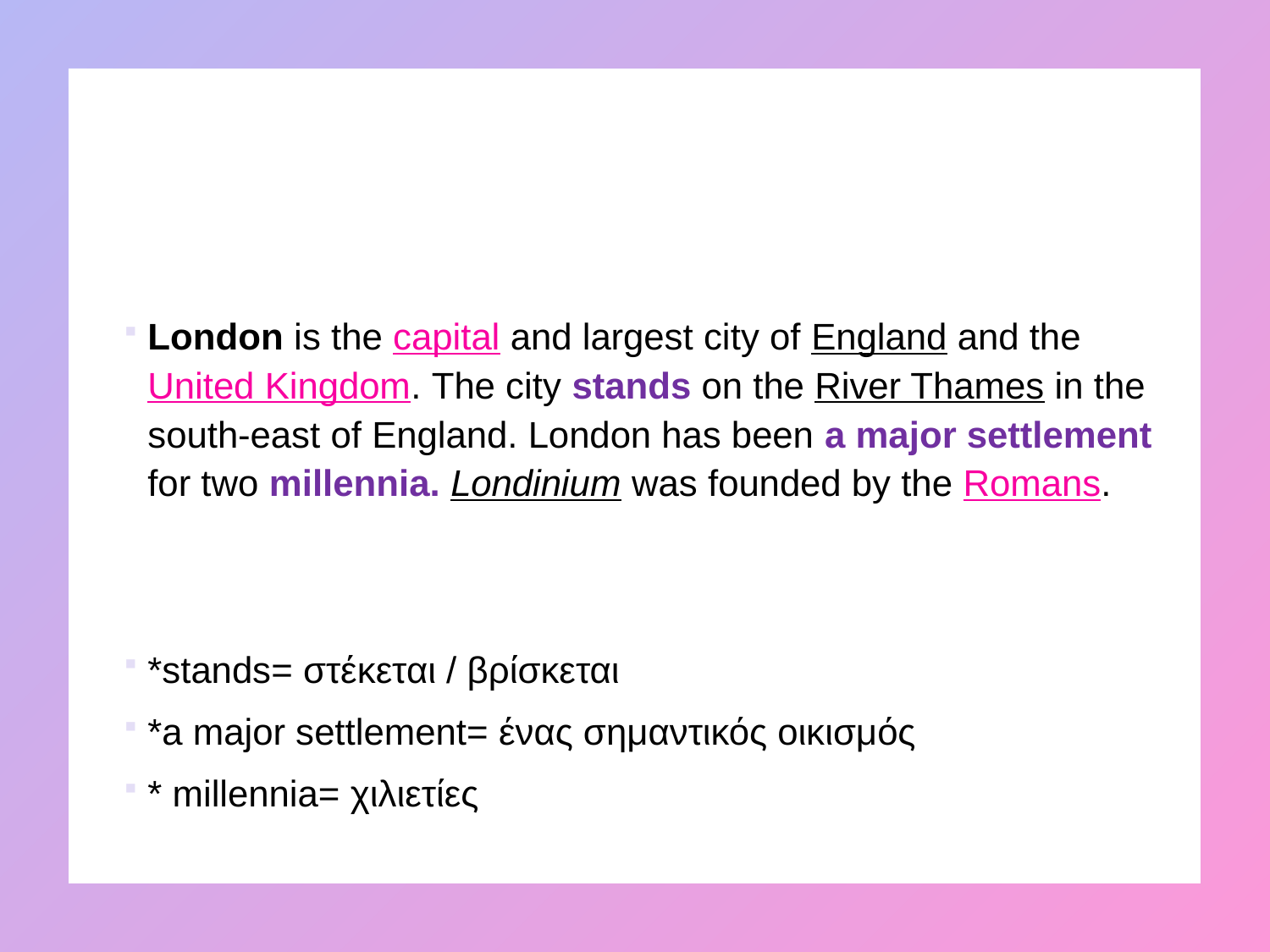

#
London is the capital and largest city of England and the United Kingdom. The city stands on the River Thames in the south-east of England. London has been a major settlement for two millennia. Londinium was founded by the Romans.

*stands= στέκεται / βρίσκεται
*a major settlement= ένας σημαντικός οικισμός
* millennia= χιλιετίες